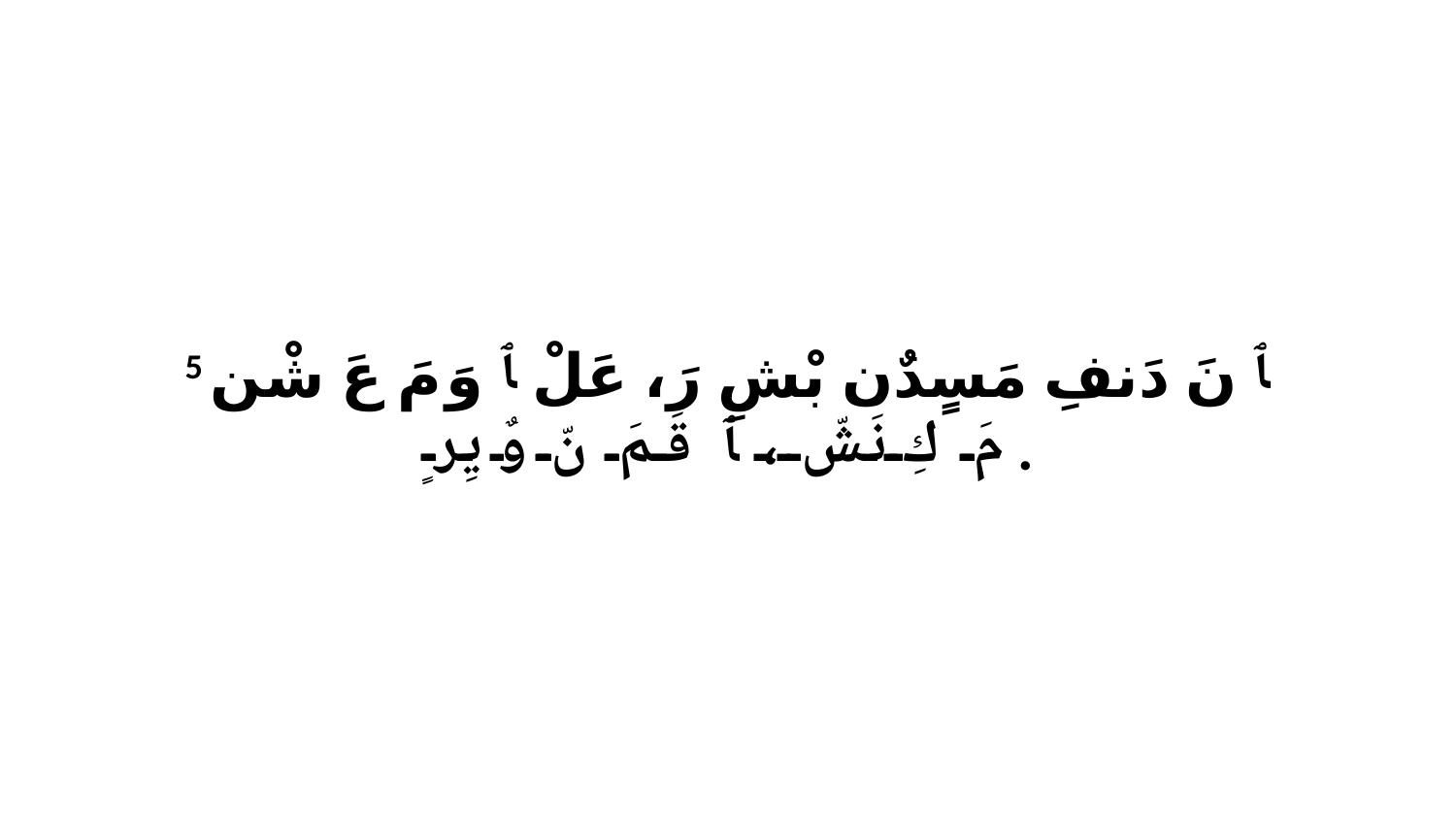

5 ﭑ نَ دَنفِ مَسٍدٌن بْشِ رَ، عَلْ ﭑ وَ مَ عَ شْن مَ كِ نَشّ، ﭑ قَمَ نّ وٌ يِرٍ.